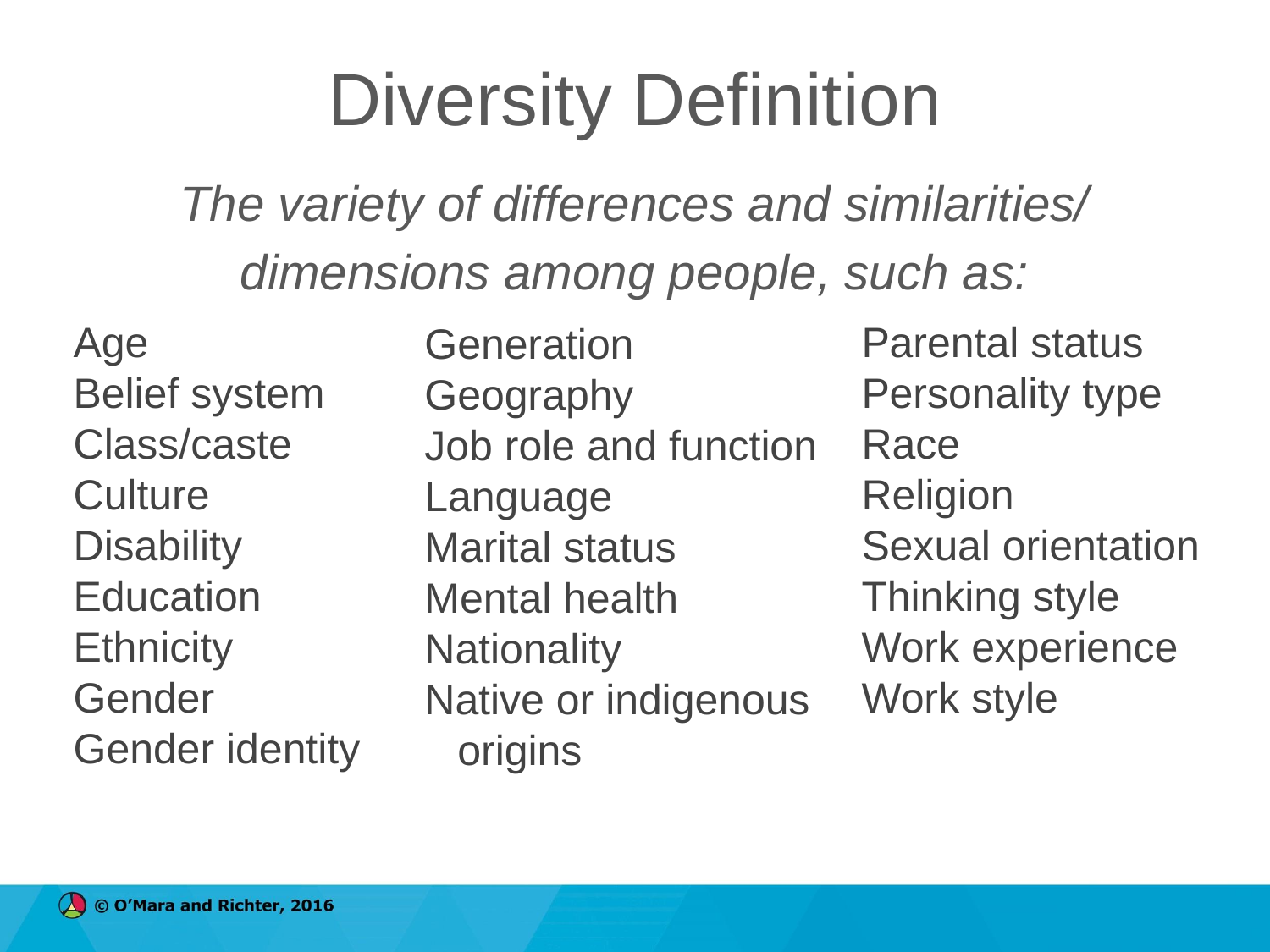

# Diversity Definition
The variety of differences and similarities/ dimensions among people, such as:

Parental status
Personality type
Race
Religion
Sexual orientation
Thinking style
Work experience
Work style

Age
Belief system
Class/caste
Culture
Disability
Education
Ethnicity
Gender
Gender identity
Generation
Geography
Job role and function
Language
Marital status
Mental health
Nationality
Native or indigenous origins